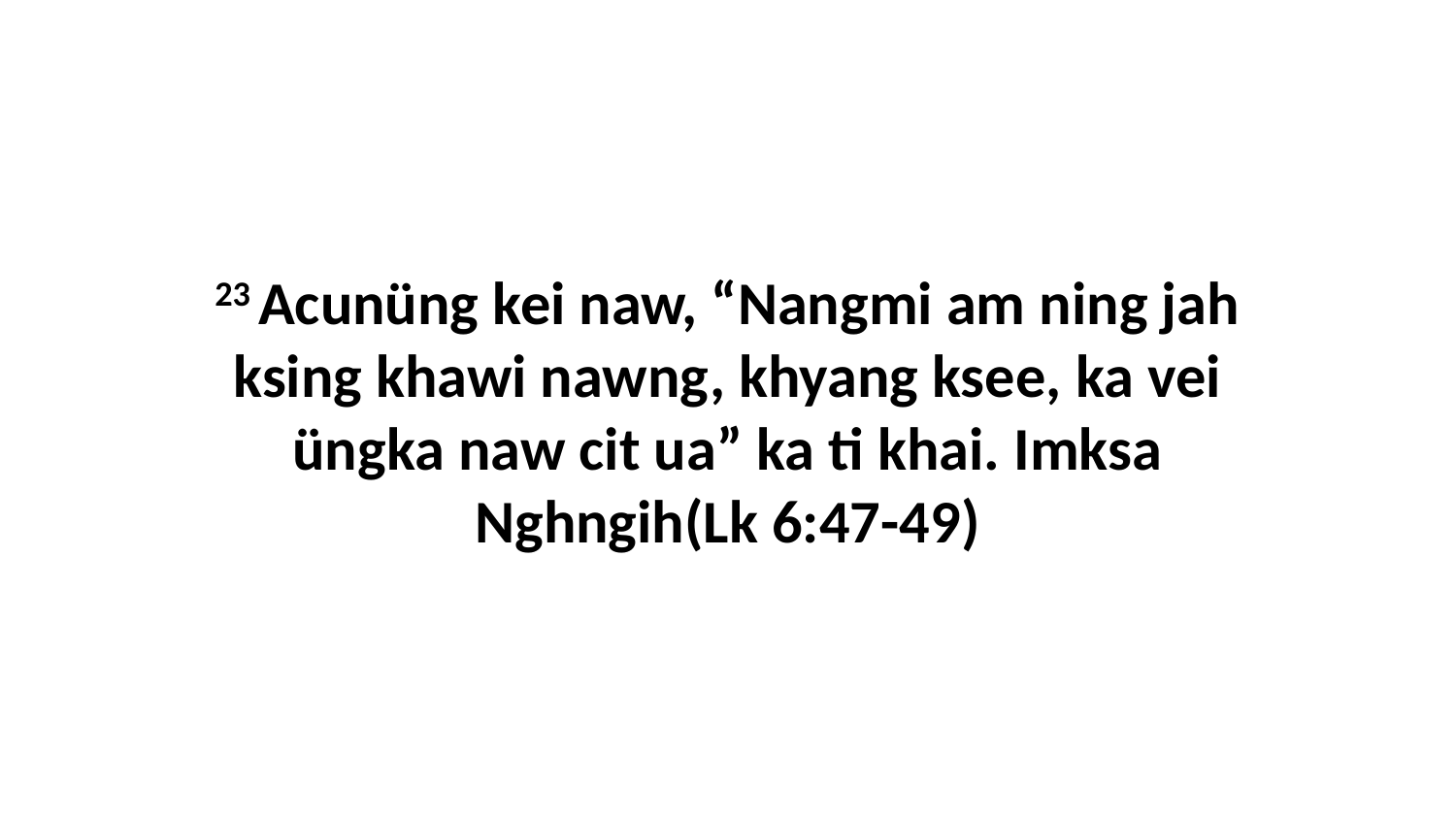

23 Acunüng kei naw, “Nangmi am ning jah ksing khawi nawng, khyang ksee, ka vei üngka naw cit ua” ka ti khai. Imksa Nghngih(Lk 6:47-49)